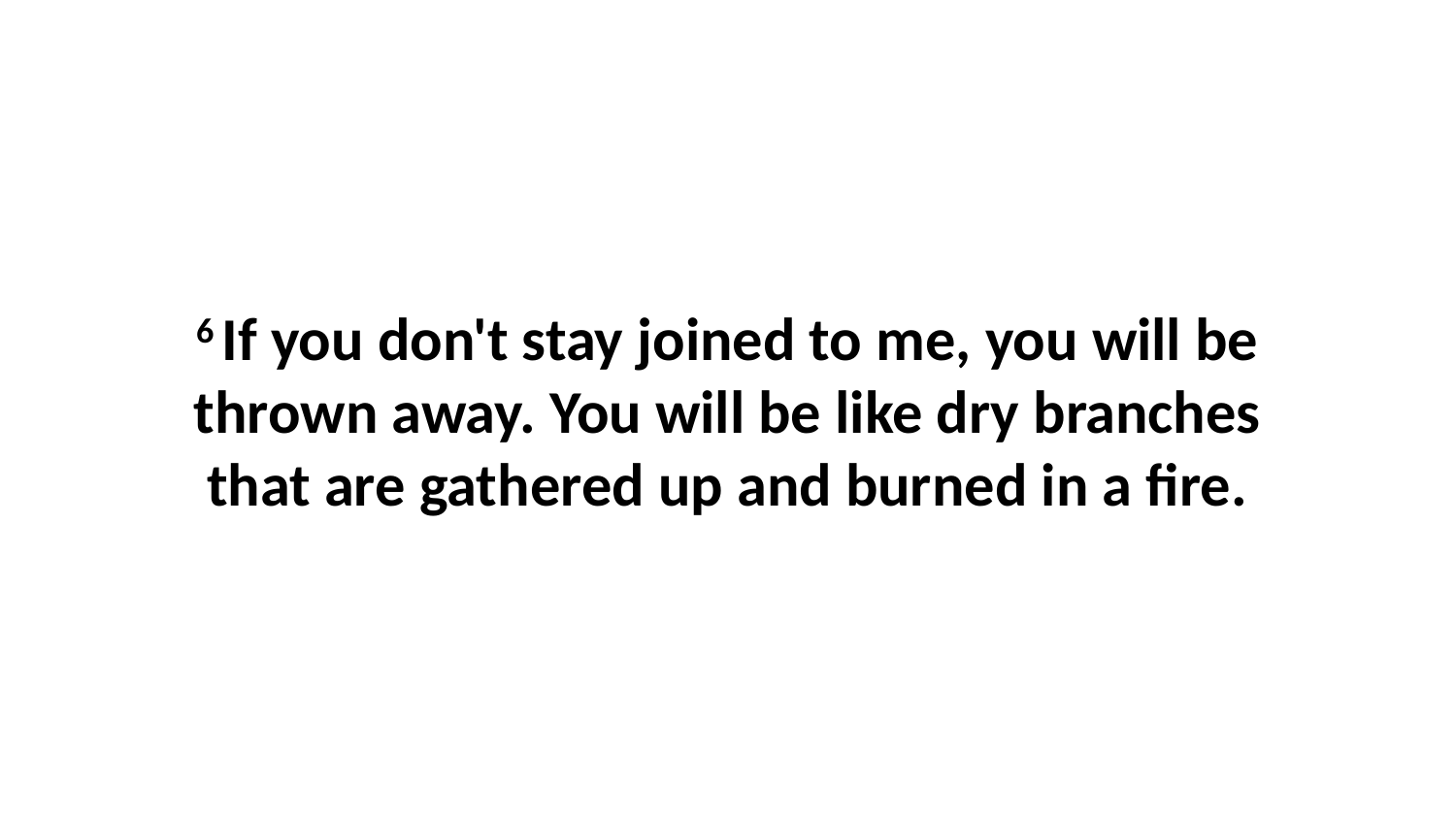

6 If you don't stay joined to me, you will be thrown away. You will be like dry branches that are gathered up and burned in a fire.